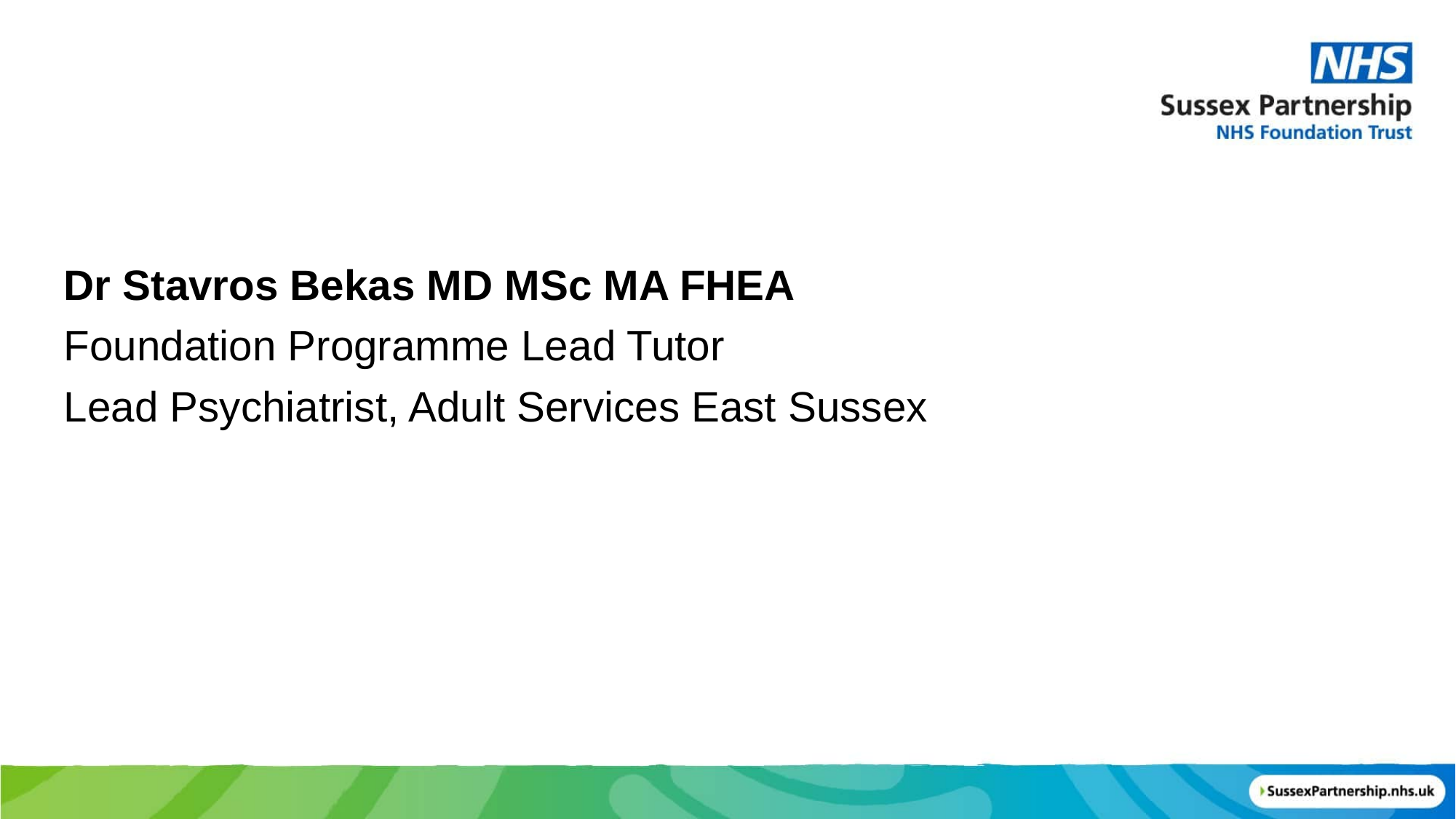

Dr Stavros Bekas MD MSc MA FHEA
Foundation Programme Lead Tutor
Lead Psychiatrist, Adult Services East Sussex